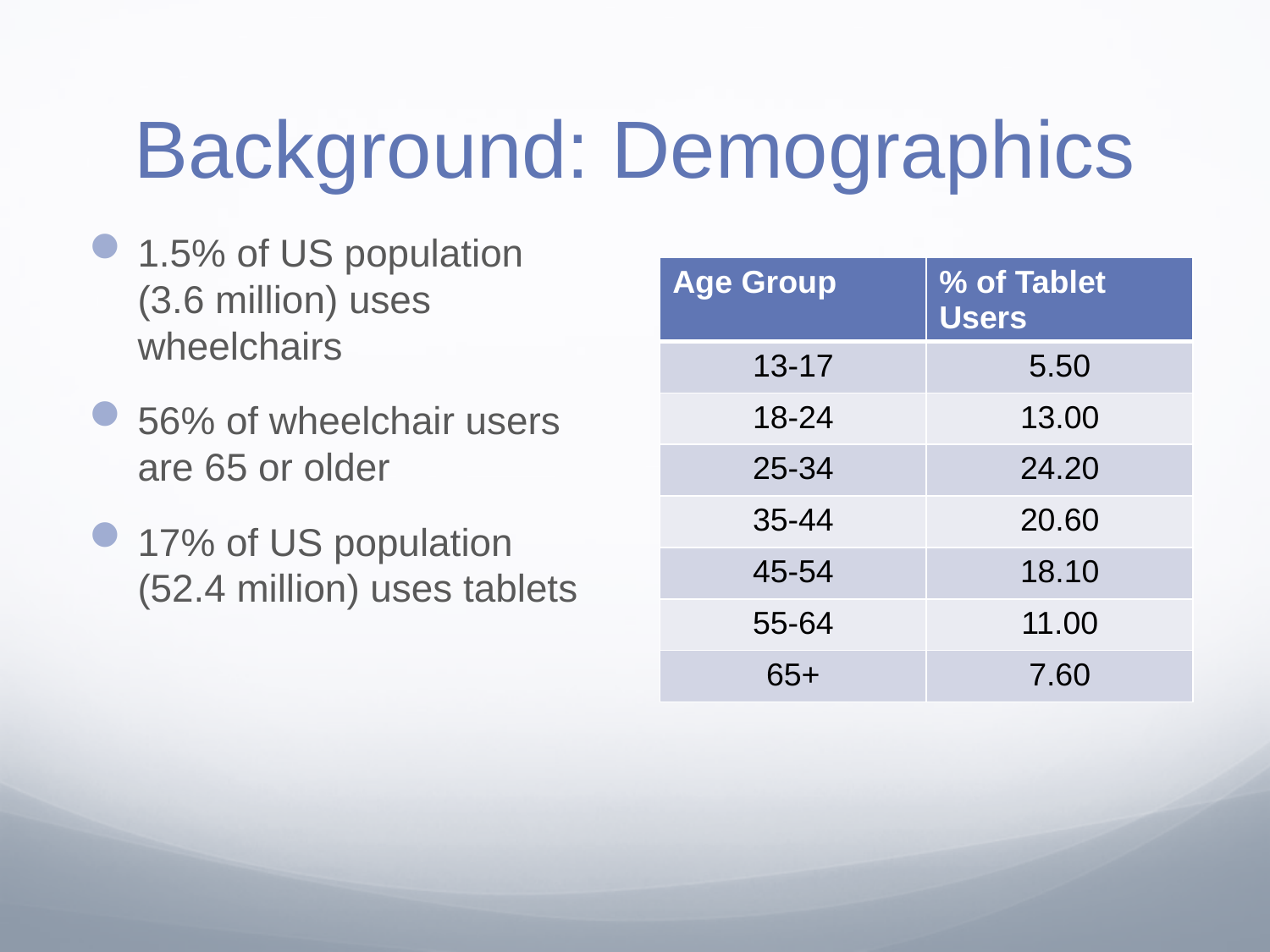

# Background: Demographics
1.5% of US population (3.6 million) uses wheelchairs
56% of wheelchair users are 65 or older
17% of US population (52.4 million) uses tablets
| Age Group | % of Tablet Users |
| --- | --- |
| 13-17 | 5.50 |
| 18-24 | 13.00 |
| 25-34 | 24.20 |
| 35-44 | 20.60 |
| 45-54 | 18.10 |
| 55-64 | 11.00 |
| 65+ | 7.60 |